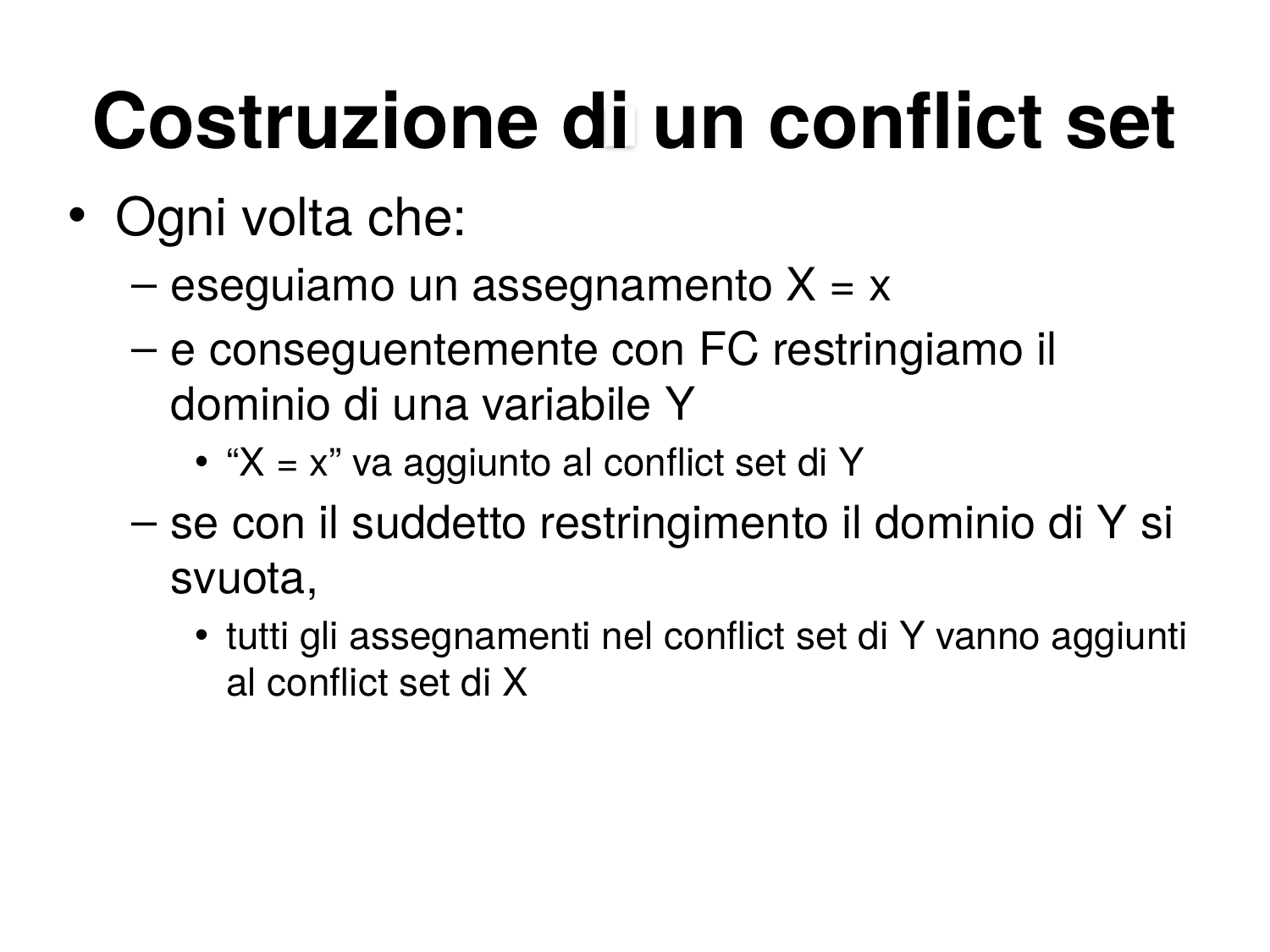

# Costruzione di un conflict set

Ogni volta che:
eseguiamo un assegnamento X = x
e conseguentemente con FC restringiamo il dominio di una variabile Y
“X = x” va aggiunto al conflict set di Y
se con il suddetto restringimento il dominio di Y si svuota,
tutti gli assegnamenti nel conflict set di Y vanno aggiunti al conflict set di X